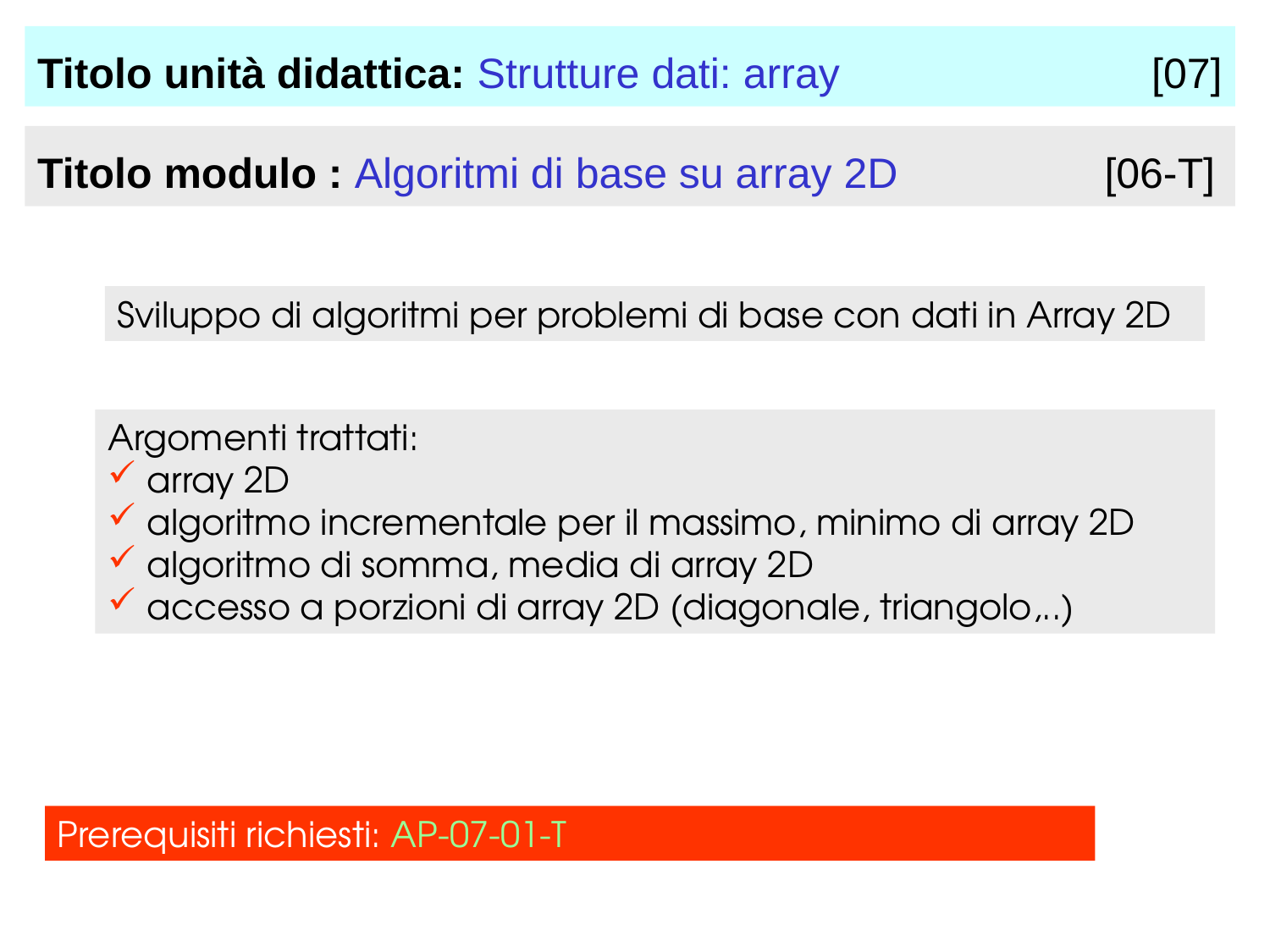

Titolo unità didattica: Strutture dati: array	                   [07]
Titolo modulo : Algoritmi di base su array 2D	   	    [06-T]
Sviluppo di algoritmi per problemi di base con dati in Array 2D
Argomenti trattati:
 array 2D
 algoritmo incrementale per il massimo, minimo di array 2D
 algoritmo di somma, media di array 2D
 accesso a porzioni di array 2D (diagonale, triangolo,..)
Prerequisiti richiesti: AP-07-01-T